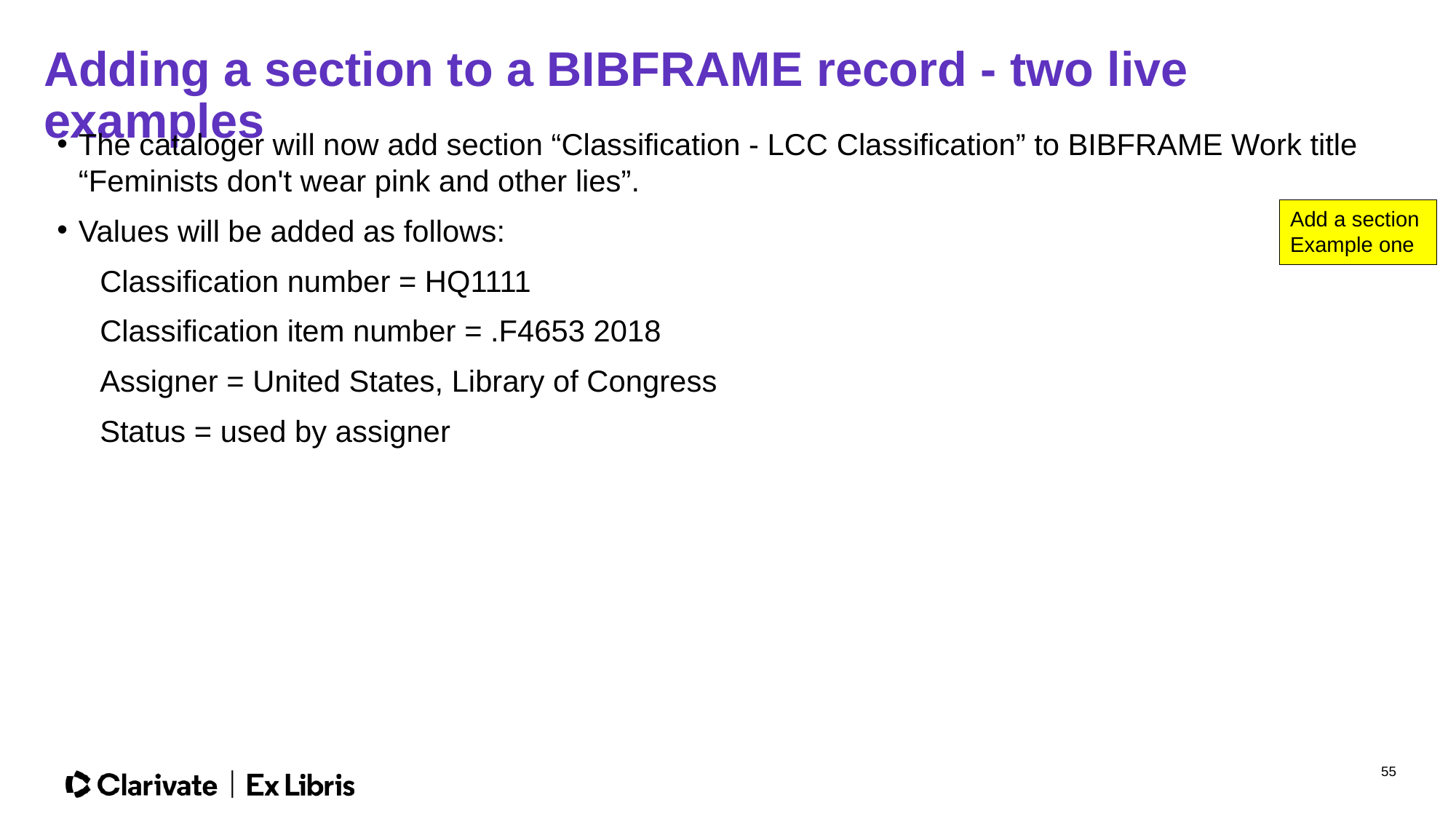

# Adding a section to a BIBFRAME record - two live examples
The cataloger will now add section “Classification - LCC Classification” to BIBFRAME Work title “Feminists don't wear pink and other lies”.
Values will be added as follows:
Classification number = HQ1111
Classification item number = .F4653 2018
Assigner = United States, Library of Congress
Status = used by assigner
Add a section
Example one
55